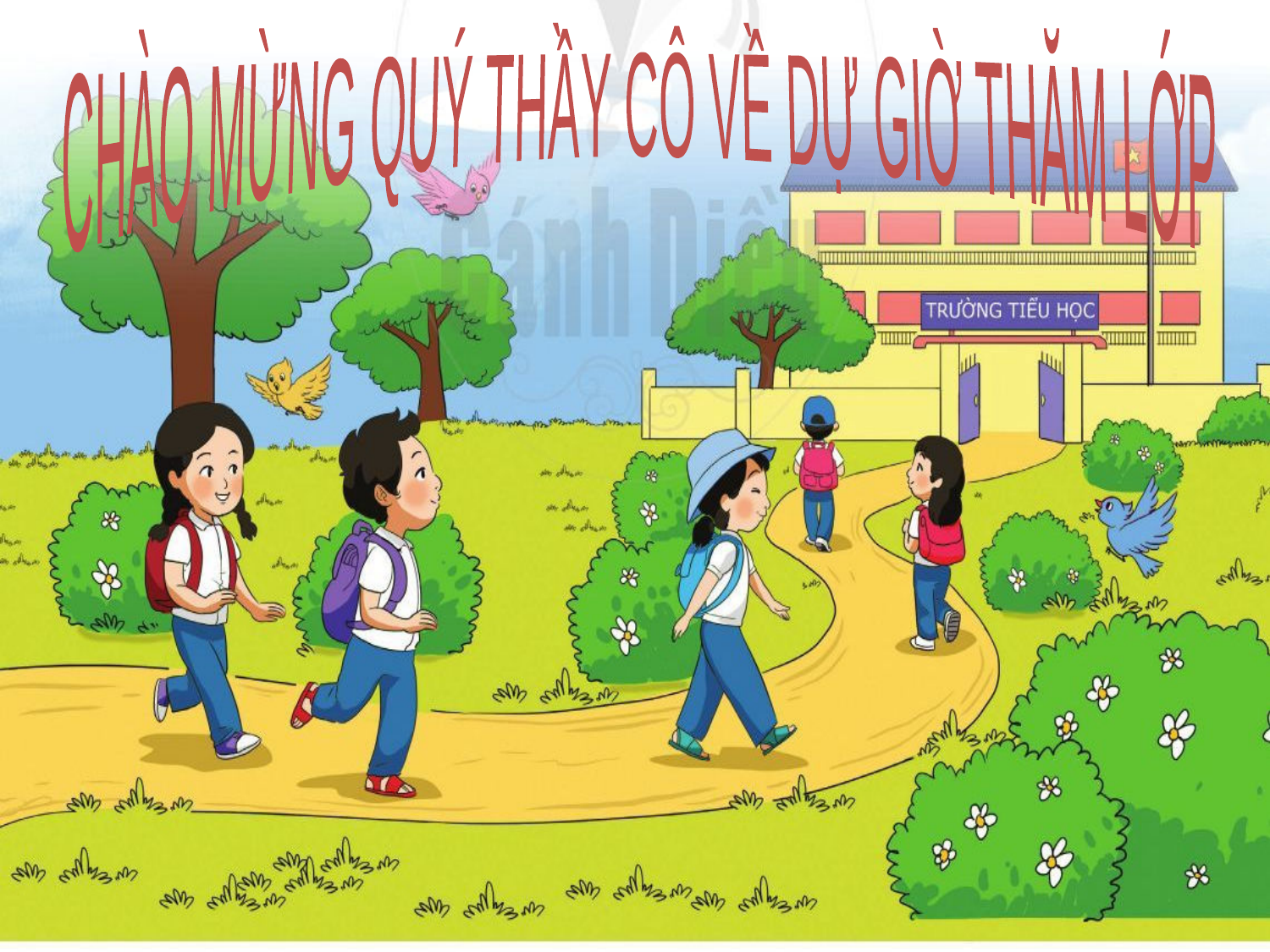

CHÀO MỪNG QUÝ THẦY CÔ VỀ DỰ GIỜ THĂM LỚP